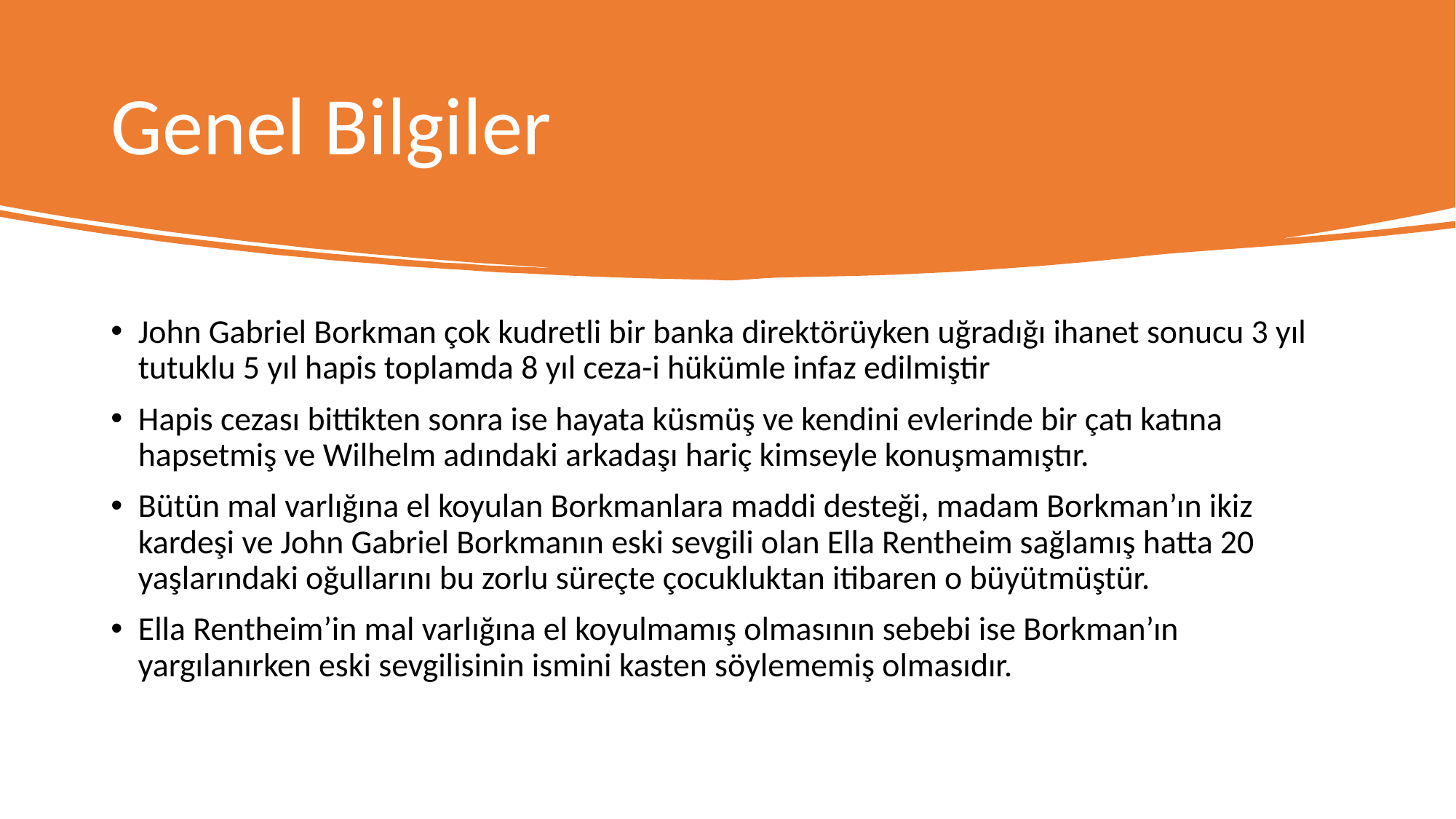

# Genel Bilgiler
John Gabriel Borkman çok kudretli bir banka direktörüyken uğradığı ihanet sonucu 3 yıl tutuklu 5 yıl hapis toplamda 8 yıl ceza-i hükümle infaz edilmiştir
Hapis cezası bittikten sonra ise hayata küsmüş ve kendini evlerinde bir çatı katına hapsetmiş ve Wilhelm adındaki arkadaşı hariç kimseyle konuşmamıştır.
Bütün mal varlığına el koyulan Borkmanlara maddi desteği, madam Borkman’ın ikiz kardeşi ve John Gabriel Borkmanın eski sevgili olan Ella Rentheim sağlamış hatta 20 yaşlarındaki oğullarını bu zorlu süreçte çocukluktan itibaren o büyütmüştür.
Ella Rentheim’in mal varlığına el koyulmamış olmasının sebebi ise Borkman’ın yargılanırken eski sevgilisinin ismini kasten söylememiş olmasıdır.